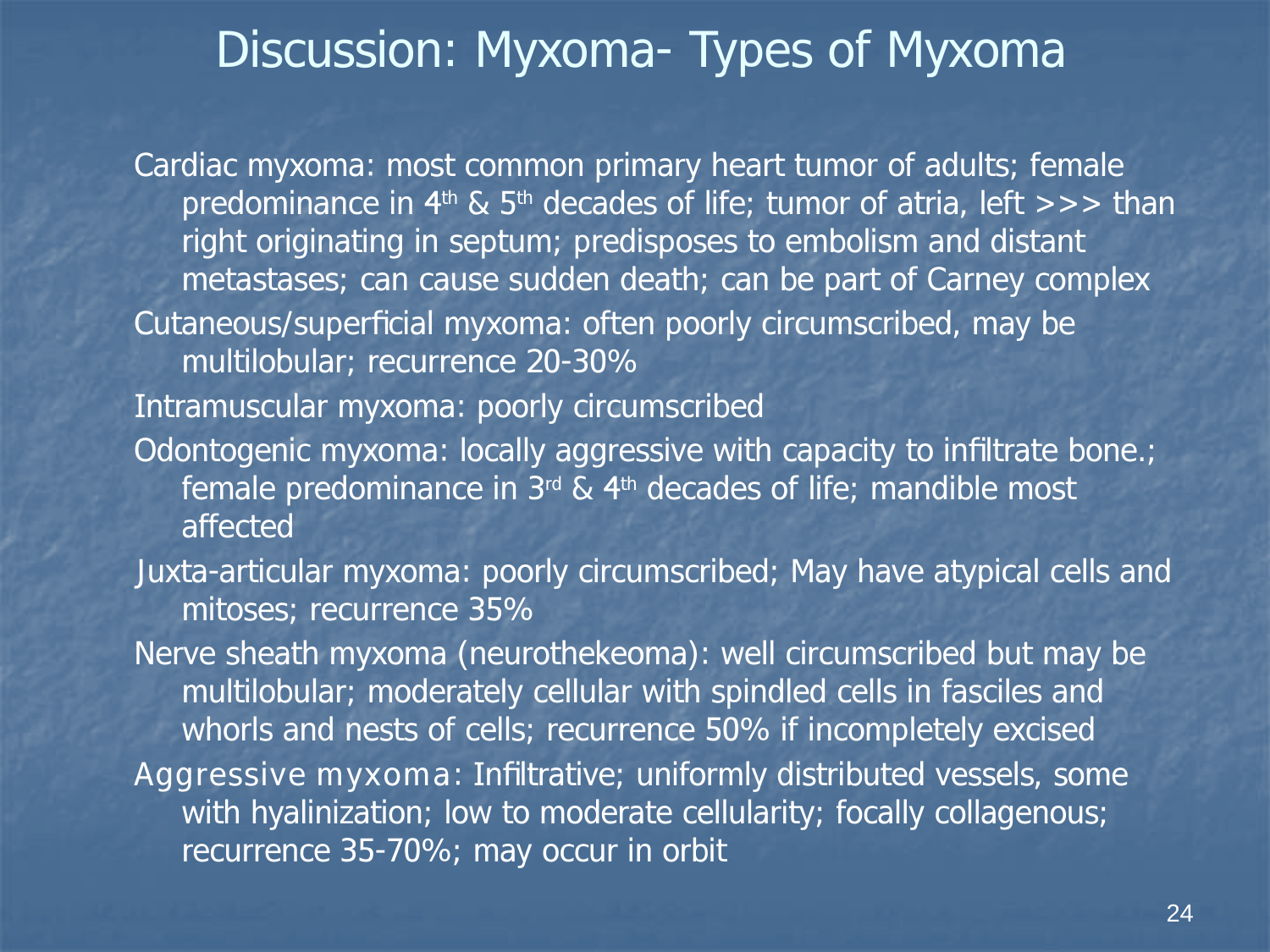

# Discussion: Myxoma- Types of Myxoma
Cardiac myxoma: most common primary heart tumor of adults; female predominance in 4th & 5th decades of life; tumor of atria, left >>> than right originating in septum; predisposes to embolism and distant metastases; can cause sudden death; can be part of Carney complex
Cutaneous/superficial myxoma: often poorly circumscribed, may be multilobular; recurrence 20-30%
Intramuscular myxoma: poorly circumscribed
Odontogenic myxoma: locally aggressive with capacity to infiltrate bone.; female predominance in 3rd & 4th decades of life; mandible most affected
Juxta-articular myxoma: poorly circumscribed; May have atypical cells and mitoses; recurrence 35%
Nerve sheath myxoma (neurothekeoma): well circumscribed but may be multilobular; moderately cellular with spindled cells in fasciles and whorls and nests of cells; recurrence 50% if incompletely excised
Aggressive myxoma: Infiltrative; uniformly distributed vessels, some with hyalinization; low to moderate cellularity; focally collagenous; recurrence 35-70%; may occur in orbit

24